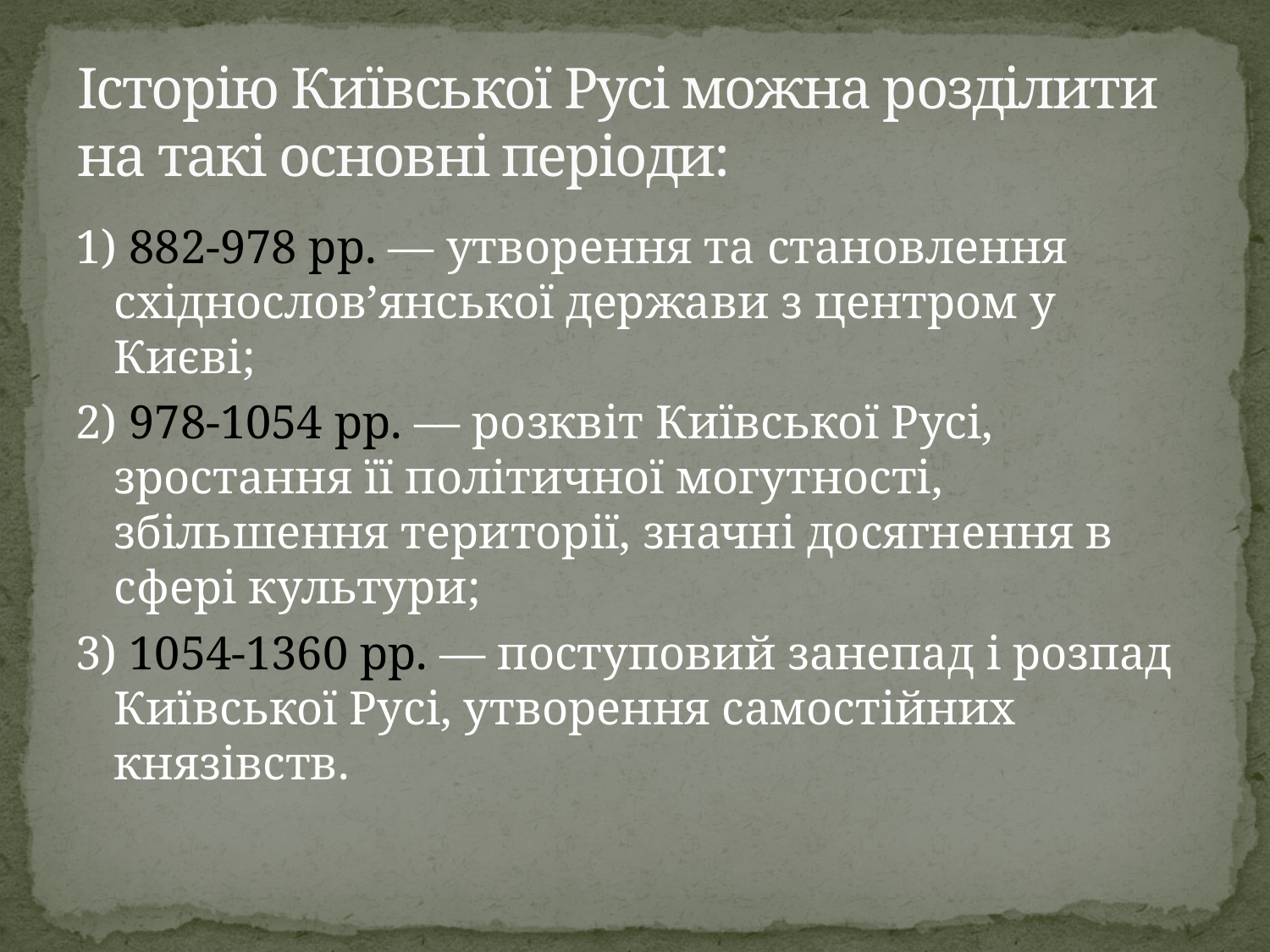

# Історію Київської Русі можна розділити на такі основні періоди:
1) 882-978 рр. — утворення та становлення східнослов’янської держави з центром у Києві;
2) 978-1054 рр. — розквіт Київської Русі, зростання її політичної могутності, збільшення території, значні досягнення в сфері культури;
3) 1054-1360 рр. — поступовий занепад і розпад Київської Русі, утворення самостійних князівств.